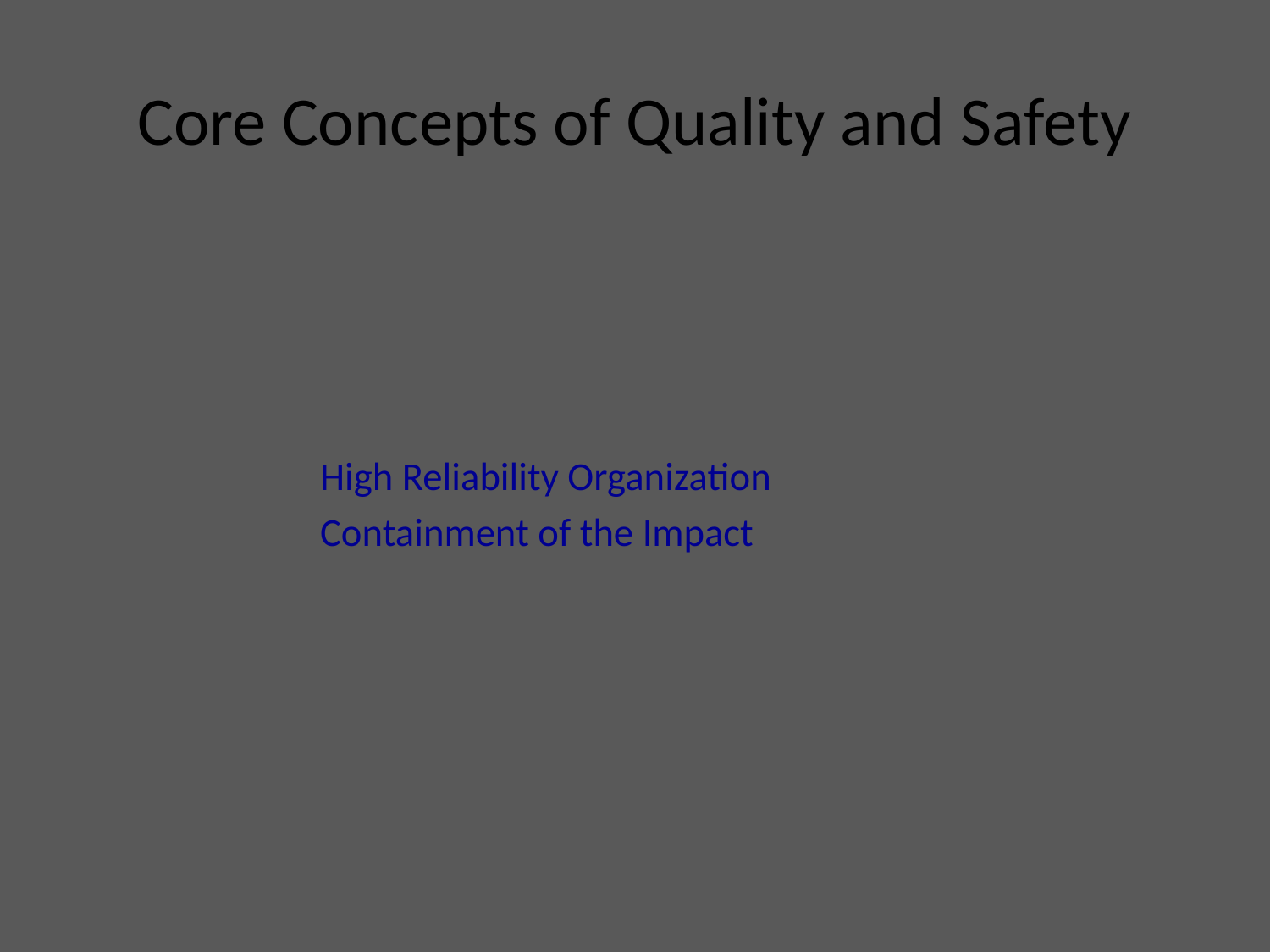

# Core Concepts of Quality and Safety
High Reliability Organization
Containment of the Impact